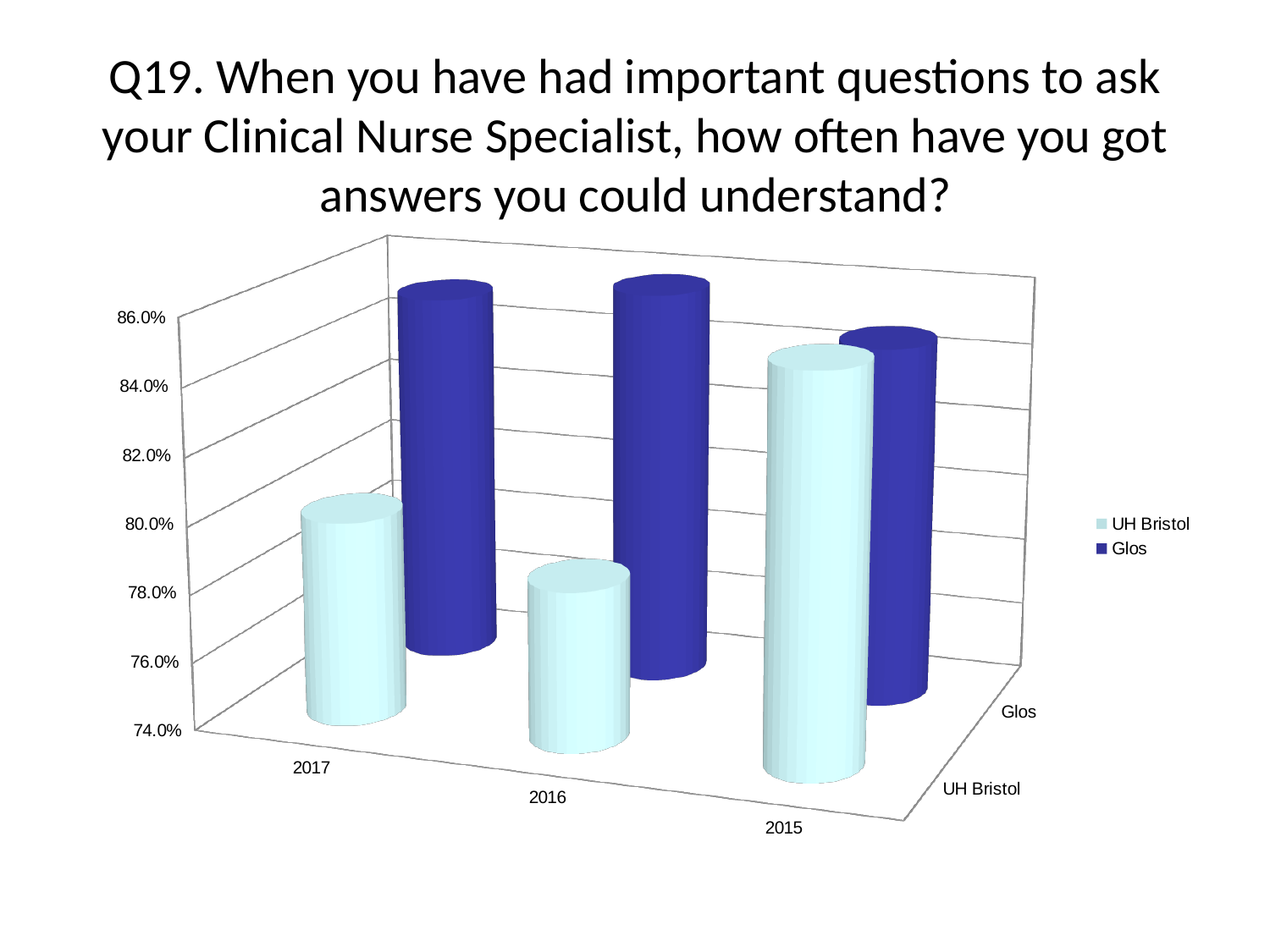

# Q19. When you have had important questions to ask your Clinical Nurse Specialist, how often have you got answers you could understand?

[unsupported chart]